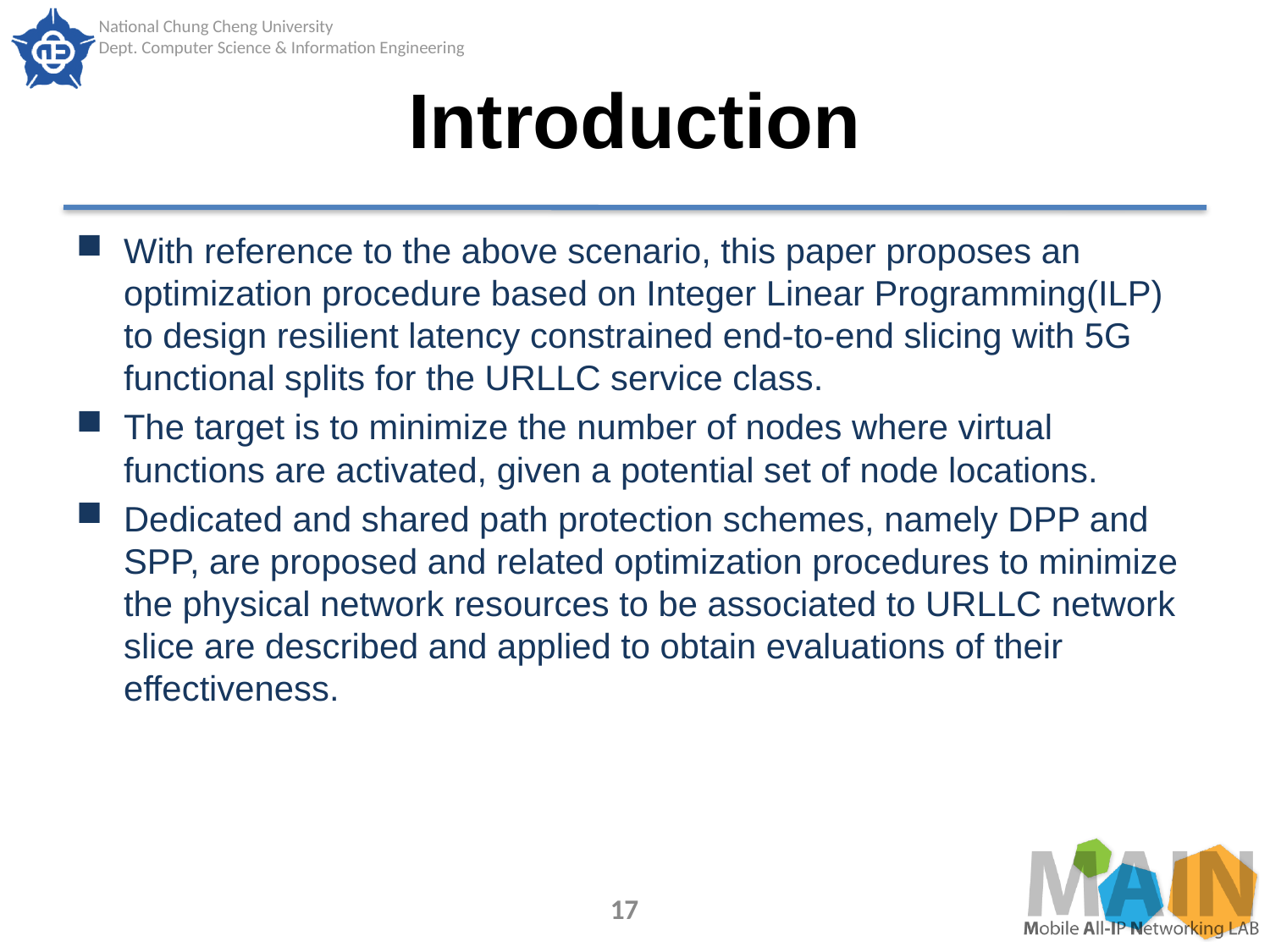

# Introduction
With reference to the above scenario, this paper proposes an optimization procedure based on Integer Linear Programming(ILP) to design resilient latency constrained end-to-end slicing with 5G functional splits for the URLLC service class.
The target is to minimize the number of nodes where virtual functions are activated, given a potential set of node locations.
Dedicated and shared path protection schemes, namely DPP and SPP, are proposed and related optimization procedures to minimize the physical network resources to be associated to URLLC network slice are described and applied to obtain evaluations of their effectiveness.
17